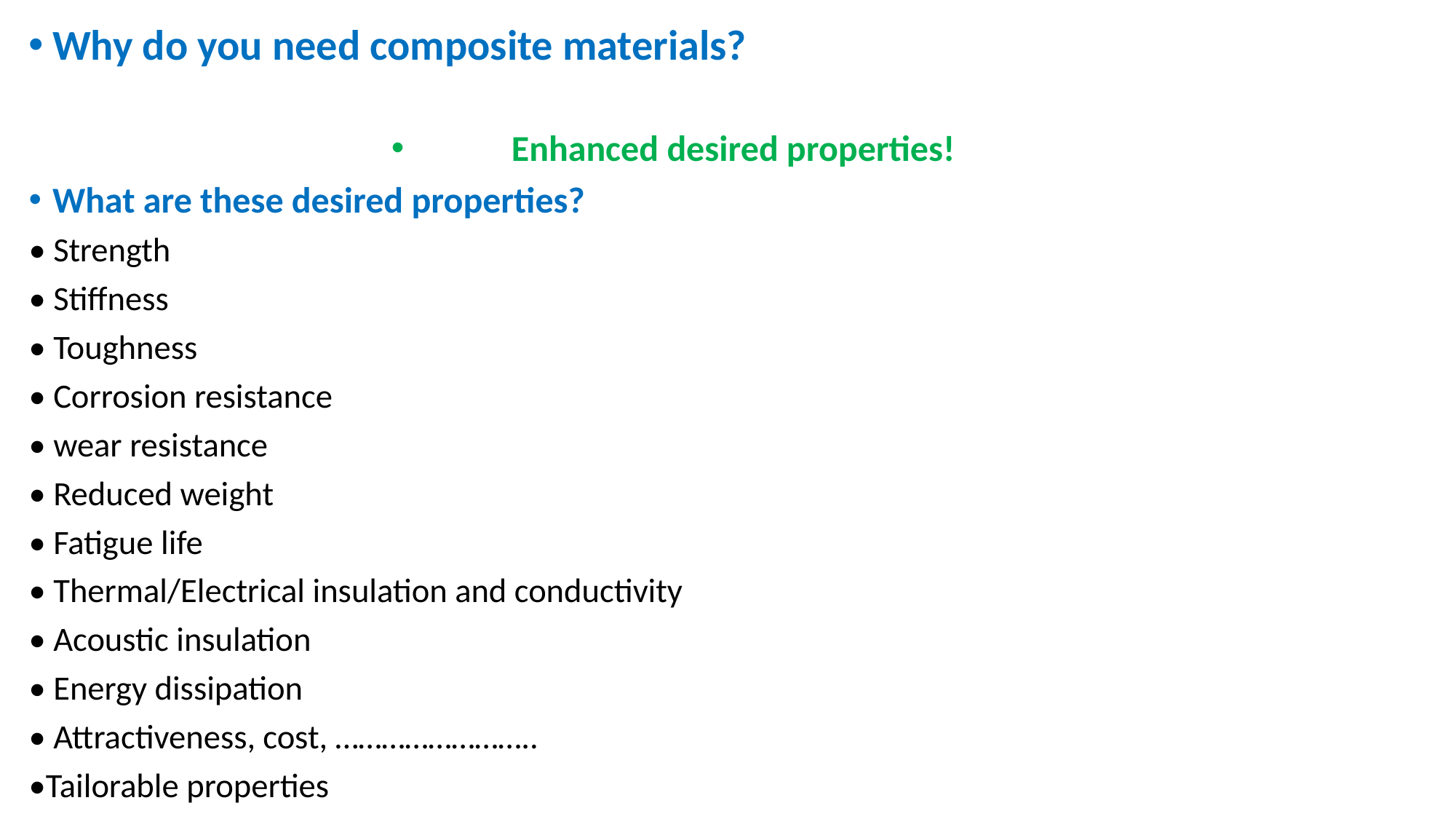

Why do you need composite materials?

Enhanced desired properties!
What are these desired properties?
• Strength
• Stiffness
• Toughness
• Corrosion resistance
• wear resistance
• Reduced weight
• Fatigue life
• Thermal/Electrical insulation and conductivity
• Acoustic insulation
• Energy dissipation
• Attractiveness, cost, ……………………..
•Tailorable properties